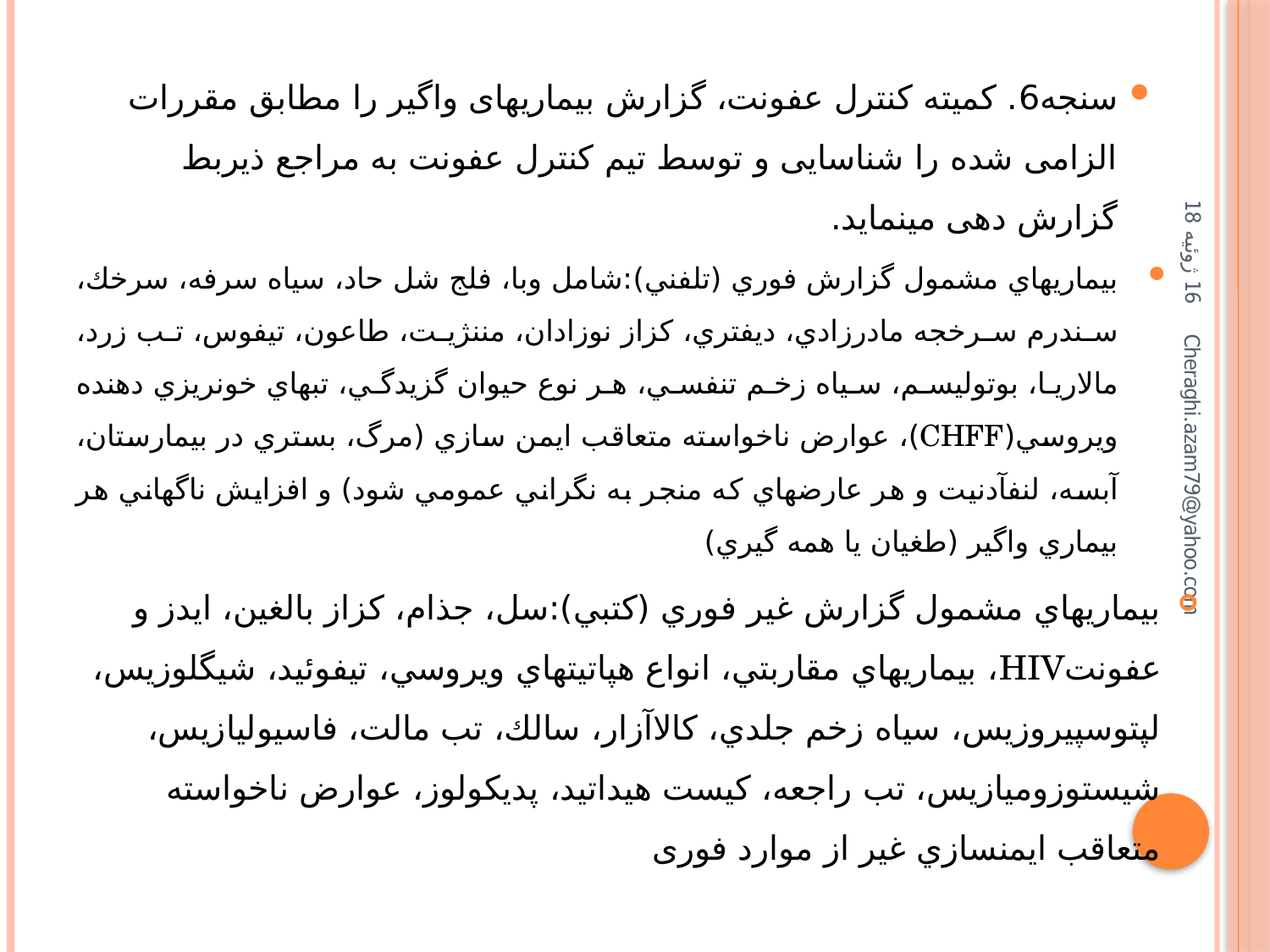

سنجه6. کمیته کنترل عفونت، گزارش بیماری‏های واگیر را مطابق مقررات الزامی شده را شناسایی و توسط تیم کنترل عفونت به مراجع ذیربط گزارش دهی می‏نماید.
بيماري‏هاي مشمول گزارش فوري (تلفني):شامل وبا، فلج شل حاد، سیاه سرفه، سرخك، سندرم سرخجه مادرزادي، ديفتري، كزاز نوزادان، مننژيت، طاعون، تيفوس، تب زرد، مالاريا، بوتوليسم، سياه زخم تنفسي، هر نوع حيوان گزيدگي، تب‏هاي خونريزي دهنده ويروسي(CHFF)، عوارض ناخواسته متعاقب ايمن سازي (مرگ، بستري در بيمارستان، آبسه، لنفآدنيت و هر عارضه‏اي كه منجر به نگراني عمومي ‌شود) و افزايش ناگهاني هر بيماري واگیر (طغيان يا همه گيري)
بيماري‏هاي مشمول گزارش غير فوري (كتبي):سل، جذام، كزاز بالغين، ايدز و عفونتHIV، بيماري‏هاي مقاربتي، انواع هپاتيت‏هاي ويروسي، تيفوئيد، شيگلوزيس، لپتوسپيروزيس، سياه زخم جلدي، كالاآزار، سالك، تب مالت، فاسيوليازيس، شيستوزوميازيس، تب راجعه، کیست هیداتید، پدیکولوز، عوارض ناخواسته متعاقب ايمنسازي غیر از موارد فوری
16 ژوئيه 18
Cheraghi.azam79@yahoo.com